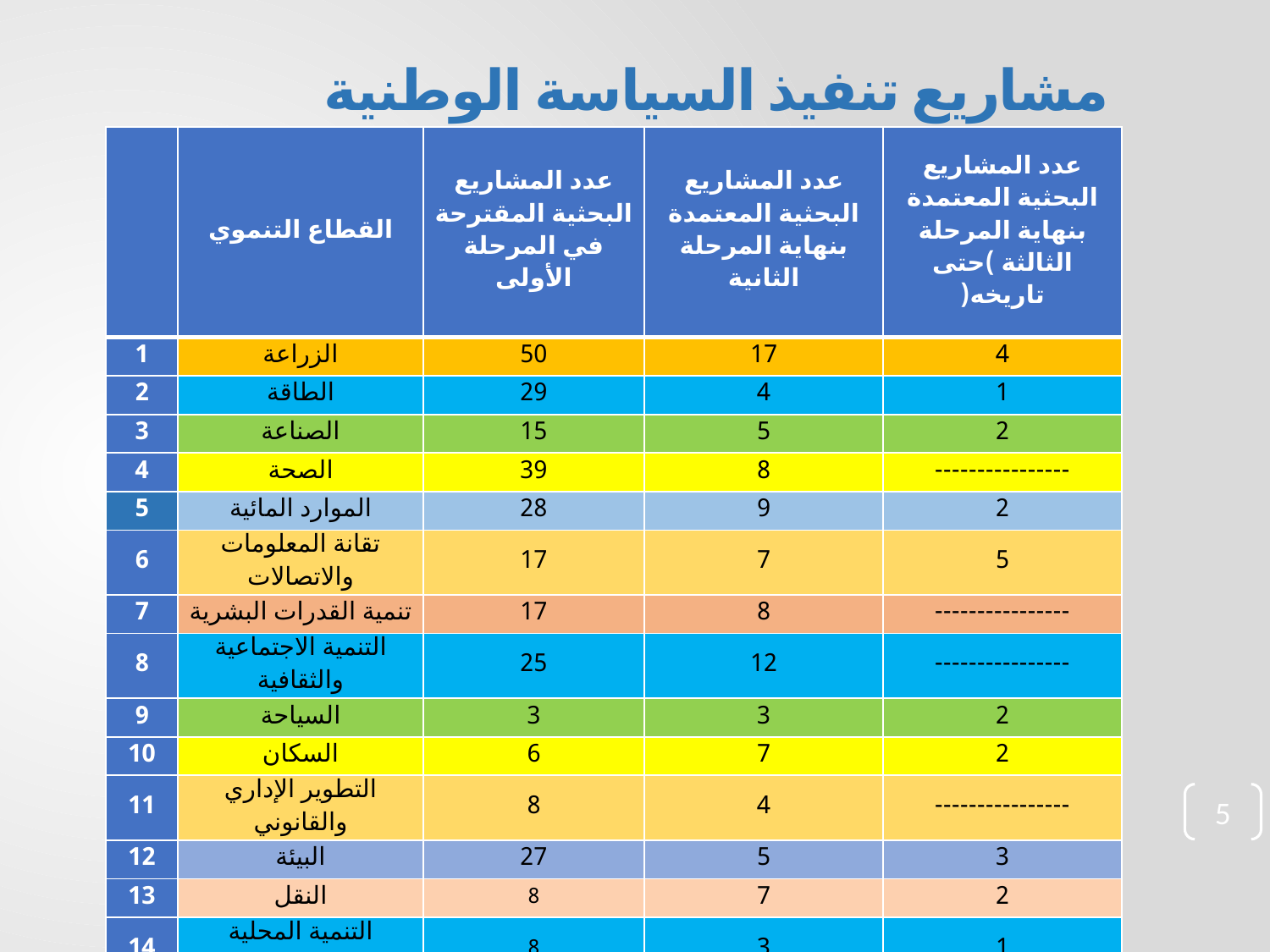

# مشاريع تنفيذ السياسة الوطنية
|  | القطاع التنموي | عدد المشاريع البحثية المقترحة في المرحلة الأولى | عدد المشاريع البحثية المعتمدة بنهاية المرحلة الثانية | عدد المشاريع البحثية المعتمدة بنهاية المرحلة الثالثة )حتى تاريخه( |
| --- | --- | --- | --- | --- |
| 1 | الزراعة | 50 | 17 | 4 |
| 2 | الطاقة | 29 | 4 | 1 |
| 3 | الصناعة | 15 | 5 | 2 |
| 4 | الصحة | 39 | 8 | ---------------- |
| 5 | الموارد المائية | 28 | 9 | 2 |
| 6 | تقانة المعلومات والاتصالات | 17 | 7 | 5 |
| 7 | تنمية القدرات البشرية | 17 | 8 | ---------------- |
| 8 | التنمية الاجتماعية والثقافية | 25 | 12 | ---------------- |
| 9 | السياحة | 3 | 3 | 2 |
| 10 | السكان | 6 | 7 | 2 |
| 11 | التطوير الإداري والقانوني | 8 | 4 | ---------------- |
| 12 | البيئة | 27 | 5 | 3 |
| 13 | النقل | 8 | 7 | 2 |
| 14 | التنمية المحلية والإقليمية | 8 | 3 | 1 |
| 15 | البناء والتشييد | 8 | 5 | 2 |
| 16 | المال | 14 | 6 | 1 |
| مجموع المشاريع البحثية |  | 302 | 110 | 27 |
5